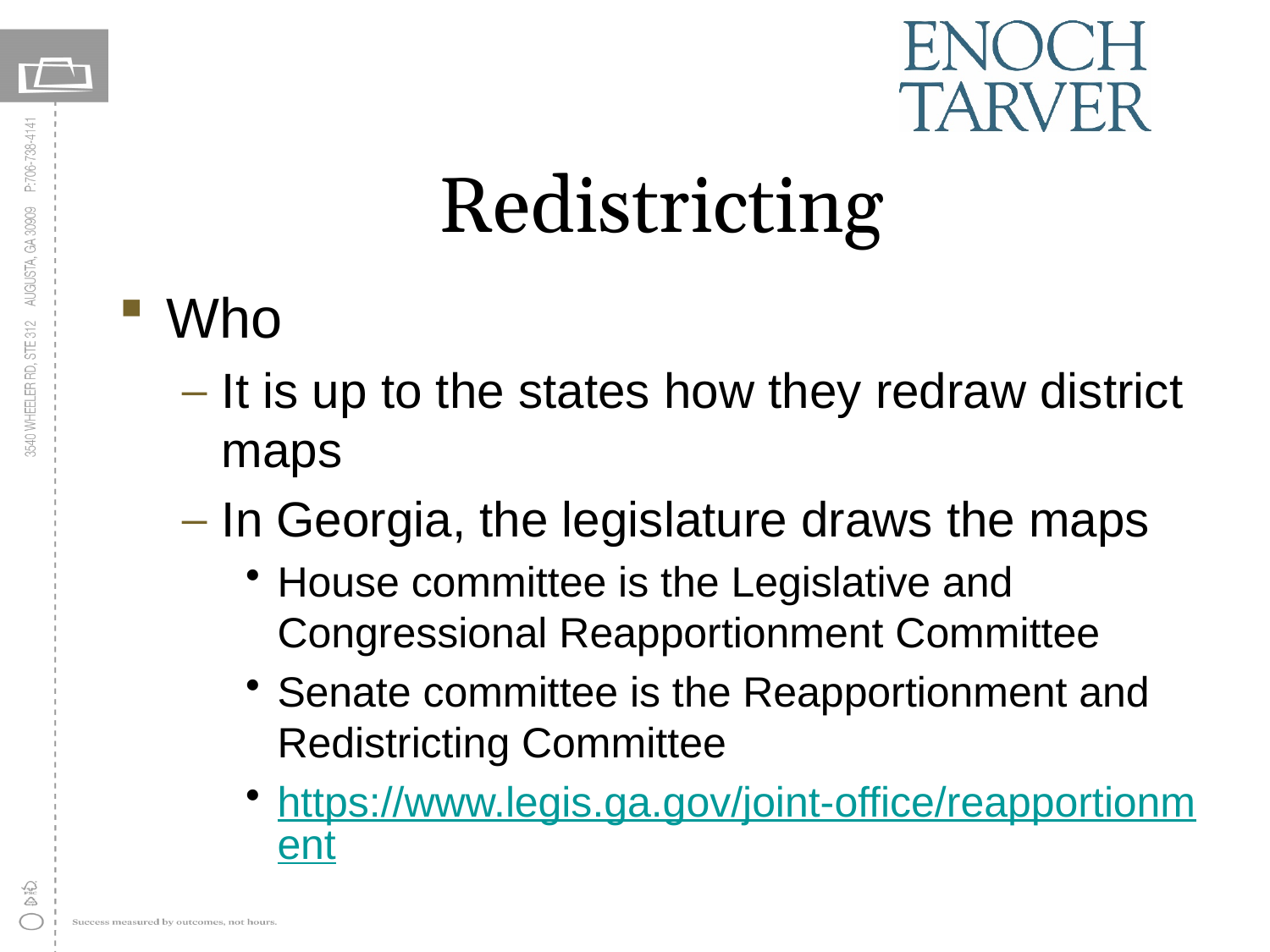

# Redistricting
Who
It is up to the states how they redraw district maps
In Georgia, the legislature draws the maps
House committee is the Legislative and Congressional Reapportionment Committee
Senate committee is the Reapportionment and Redistricting Committee
https://www.legis.ga.gov/joint-office/reapportionment